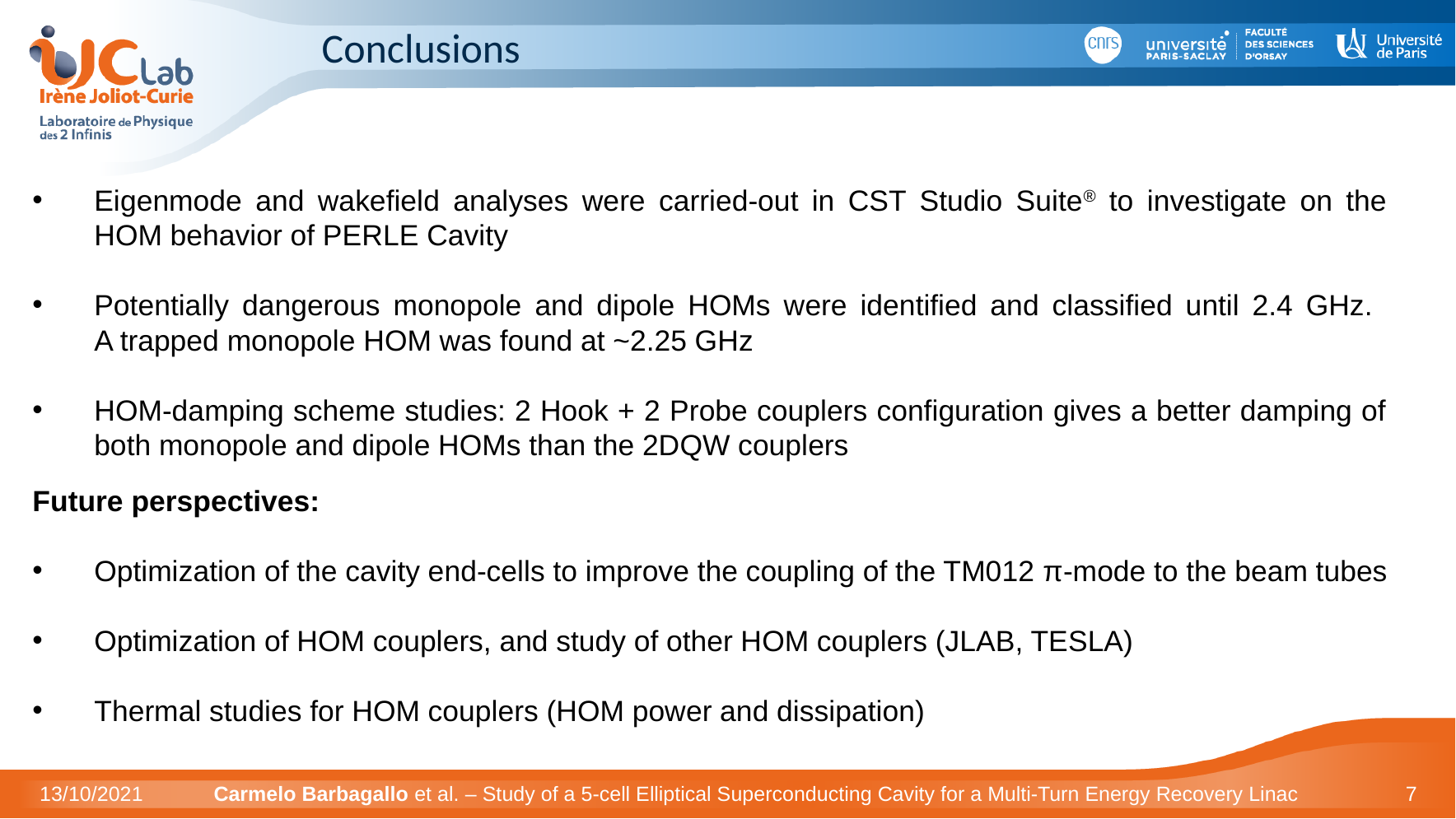

# Conclusions

Eigenmode and wakefield analyses were carried-out in CST Studio Suite® to investigate on the HOM behavior of PERLE Cavity

Potentially dangerous monopole and dipole HOMs were identified and classified until 2.4 GHz.
A trapped monopole HOM was found at ~2.25 GHz

HOM-damping scheme studies: 2 Hook + 2 Probe couplers configuration gives a better damping of both monopole and dipole HOMs than the 2DQW couplers
Future perspectives:

Optimization of the cavity end-cells to improve the coupling of the TM012 π-mode to the beam tubes

Optimization of HOM couplers, and study of other HOM couplers (JLAB, TESLA)

Thermal studies for HOM couplers (HOM power and dissipation)
13/10/2021
Carmelo Barbagallo et al. – Study of a 5-cell Elliptical Superconducting Cavity for a Multi-Turn Energy Recovery Linac
7